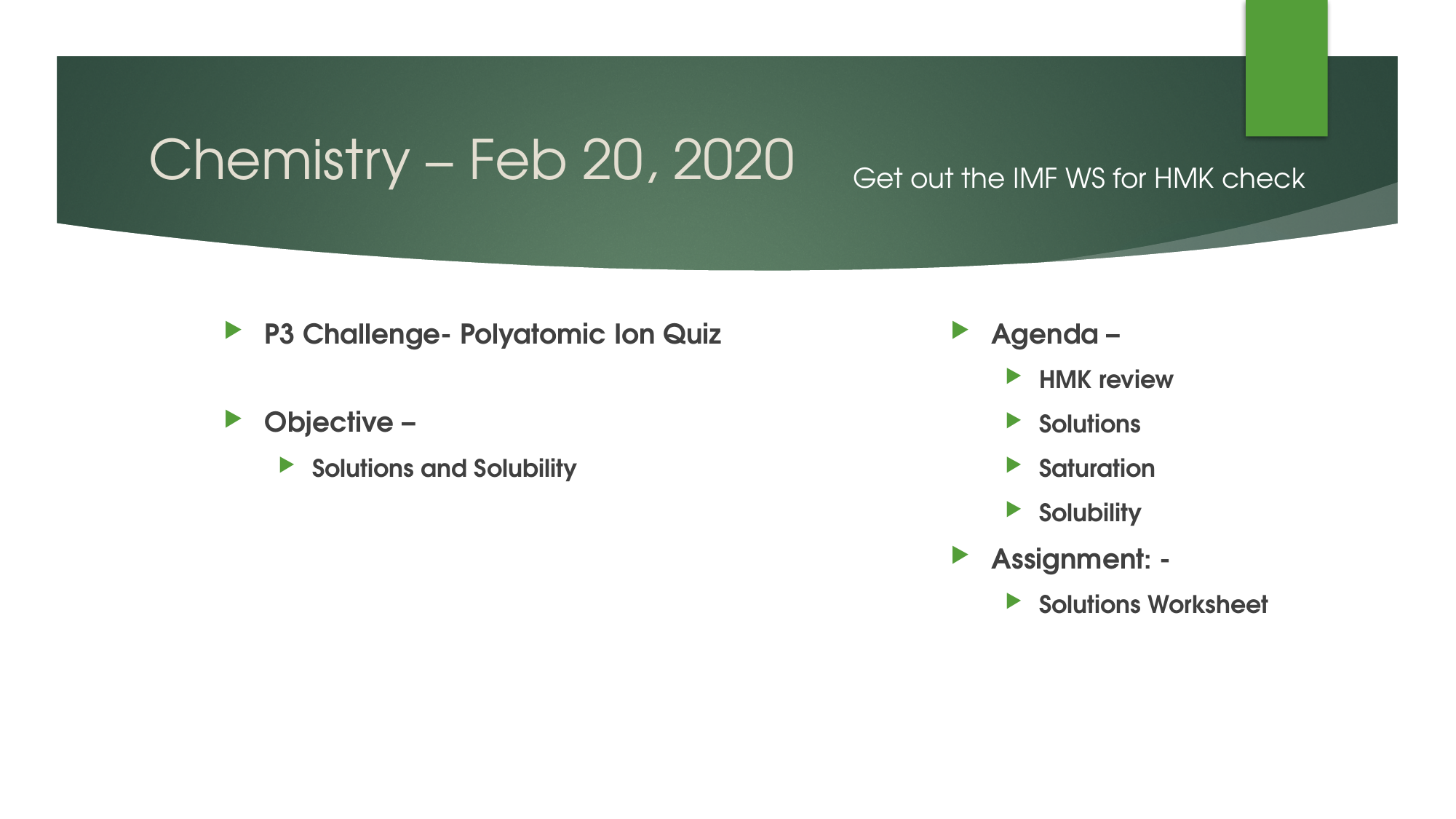

# Chemistry – Feb 20, 2020
Get out the IMF WS for HMK check
P3 Challenge- Polyatomic Ion Quiz

Objective –
Solutions and Solubility

Agenda –
HMK review
Solutions
Saturation
Solubility
Assignment: -
Solutions Worksheet